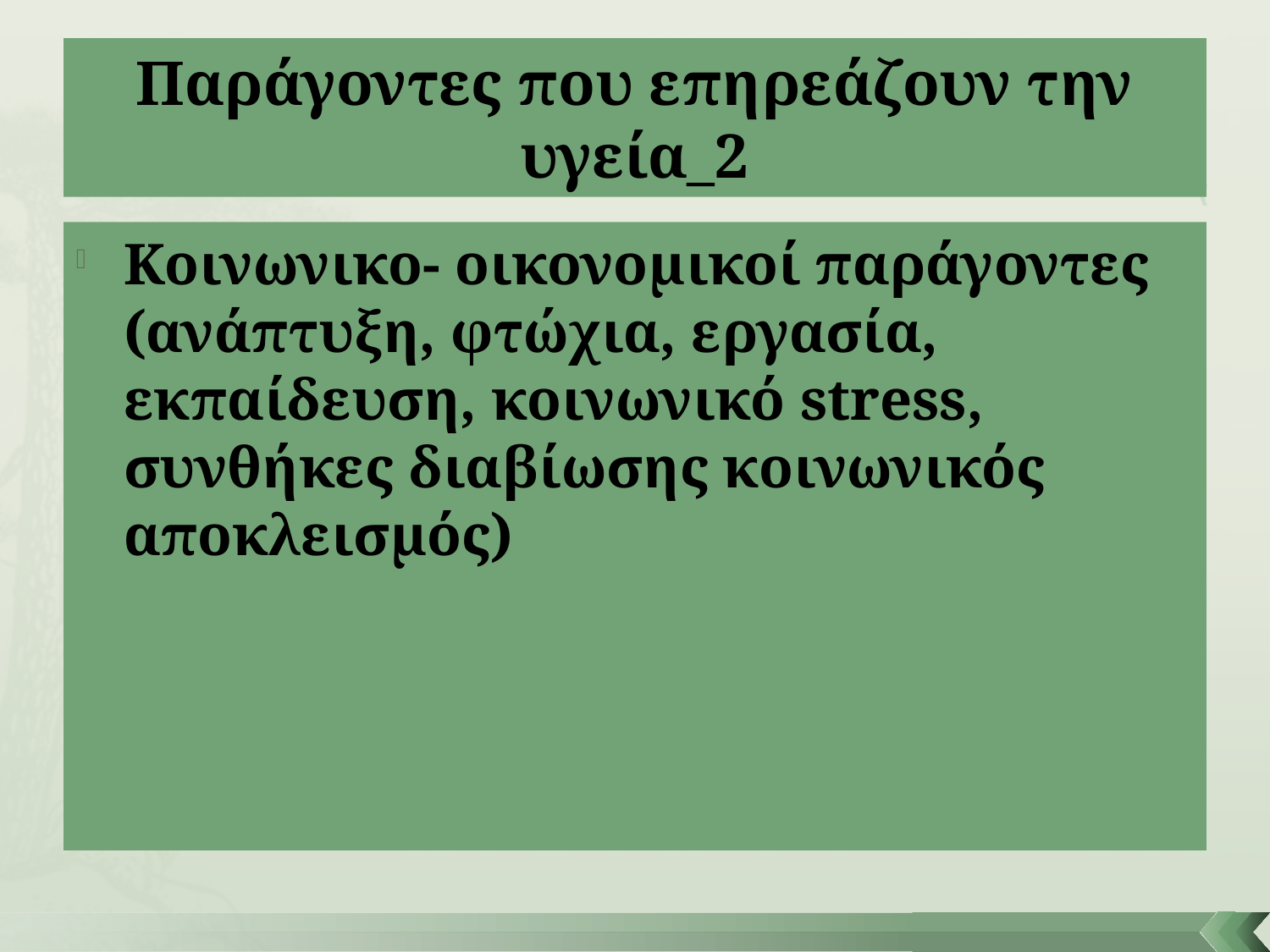

# Παράγοντες που επηρεάζουν την υγεία_2
Κοινωνικο- οικονομικοί παράγοντες (ανάπτυξη, φτώχια, εργασία, εκπαίδευση, κοινωνικό stress, συνθήκες διαβίωσης κοινωνικός αποκλεισμός)